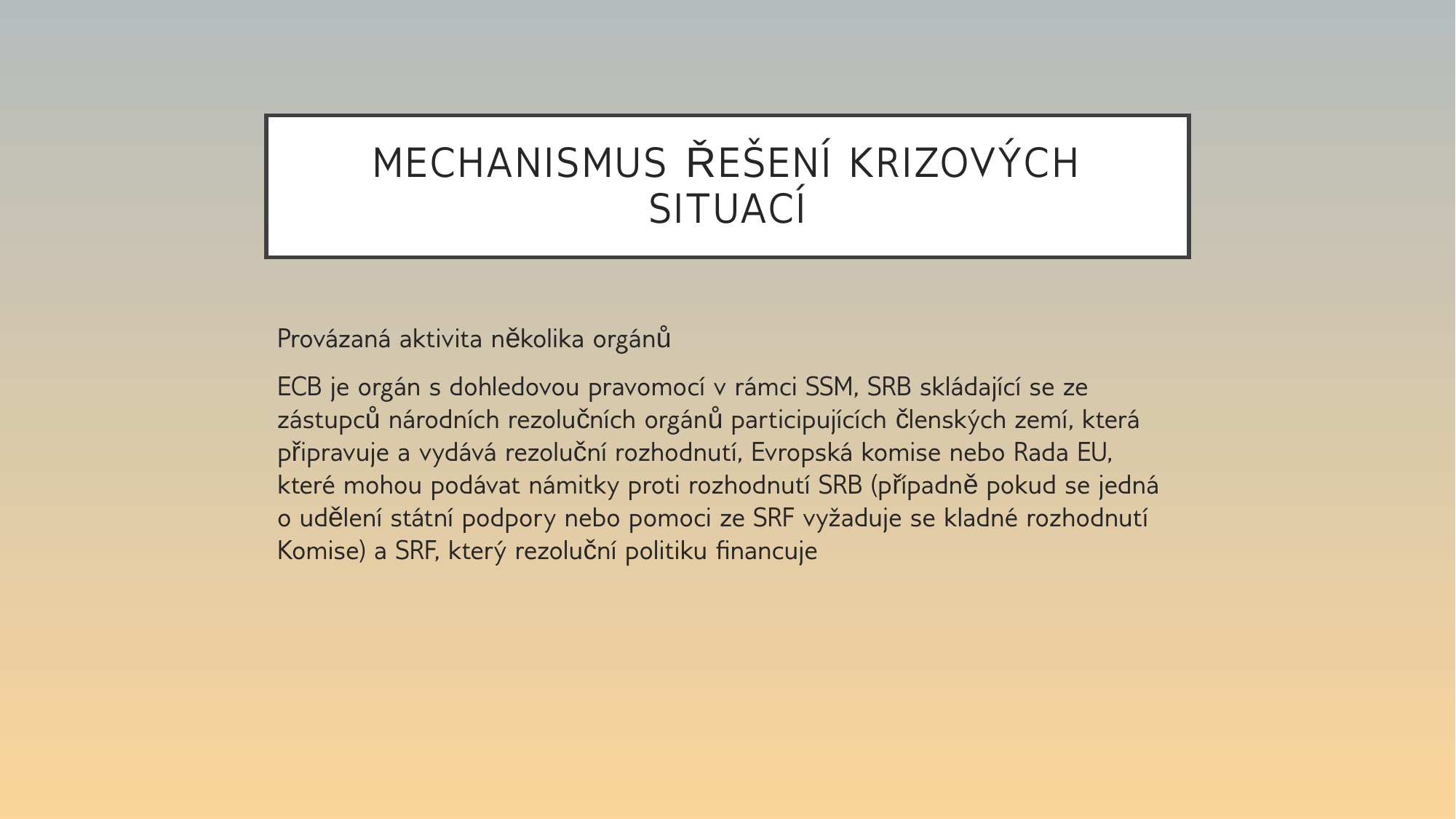

# Mechanismus řešení krizových situací
Provázaná aktivita několika orgánů
ECB je orgán s dohledovou pravomocí v rámci SSM, SRB skládající se ze zástupců národních rezolučních orgánů participujících členských zemí, která připravuje a vydává rezoluční rozhodnutí, Evropská komise nebo Rada EU, které mohou podávat námitky proti rozhodnutí SRB (případně pokud se jedná o udělení státní podpory nebo pomoci ze SRF vyžaduje se kladné rozhodnutí Komise) a SRF, který rezoluční politiku financuje